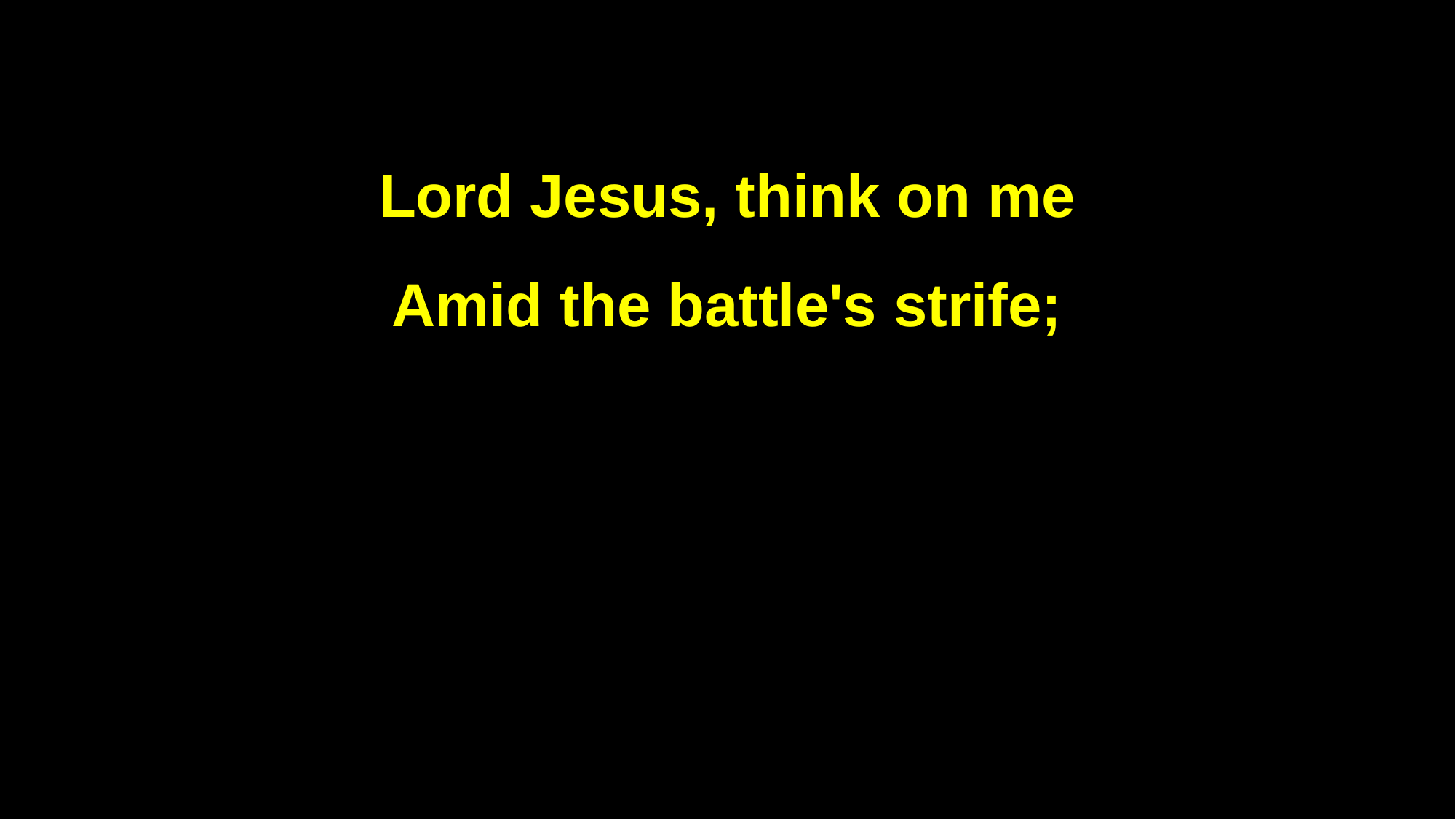

Lord Jesus, think on me
Amid the battle's strife;